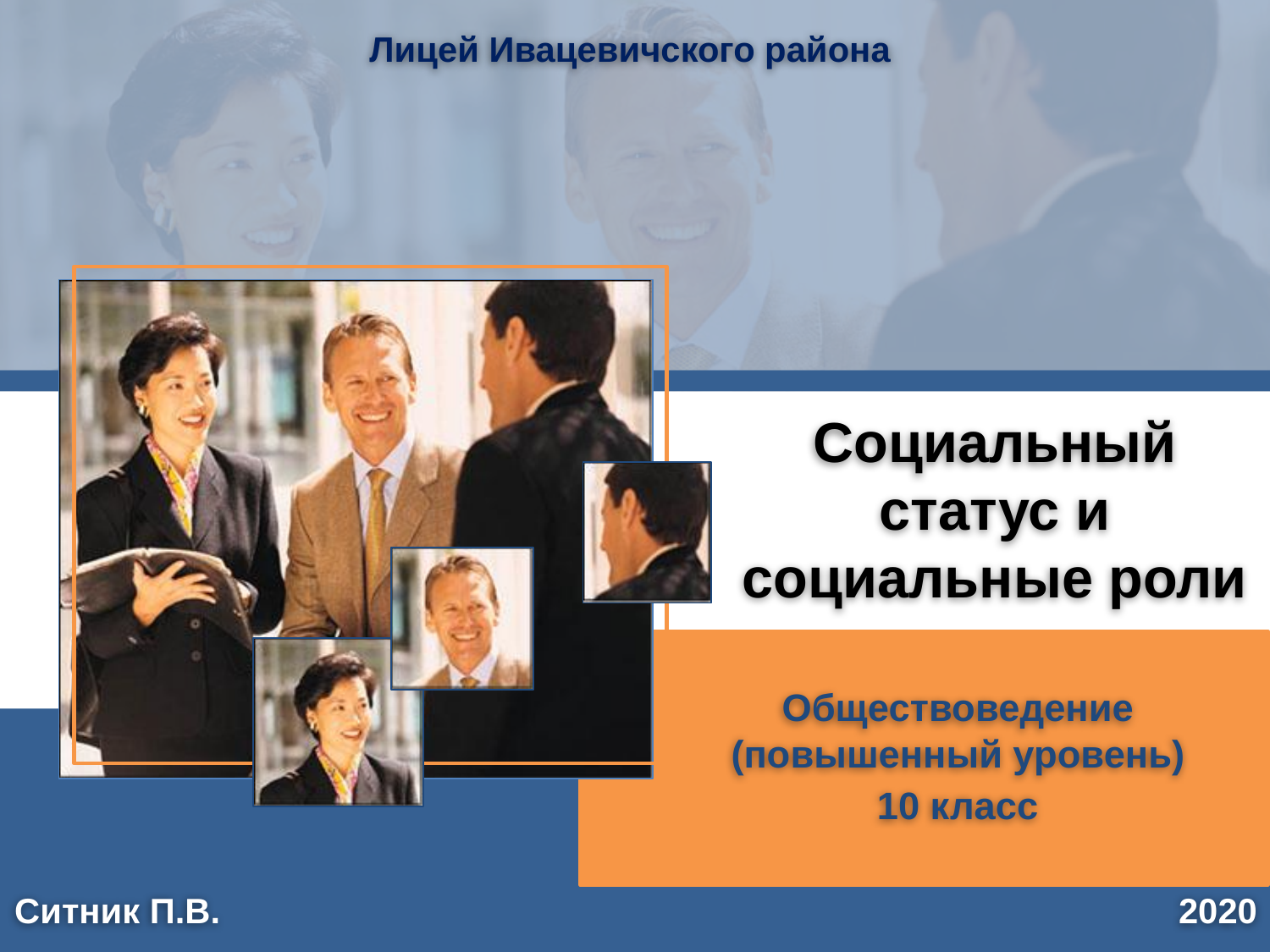

Лицей Ивацевичского района
# Социальный статус и социальные роли
Обществоведение (повышенный уровень)
10 класс
2020
Ситник П.В.